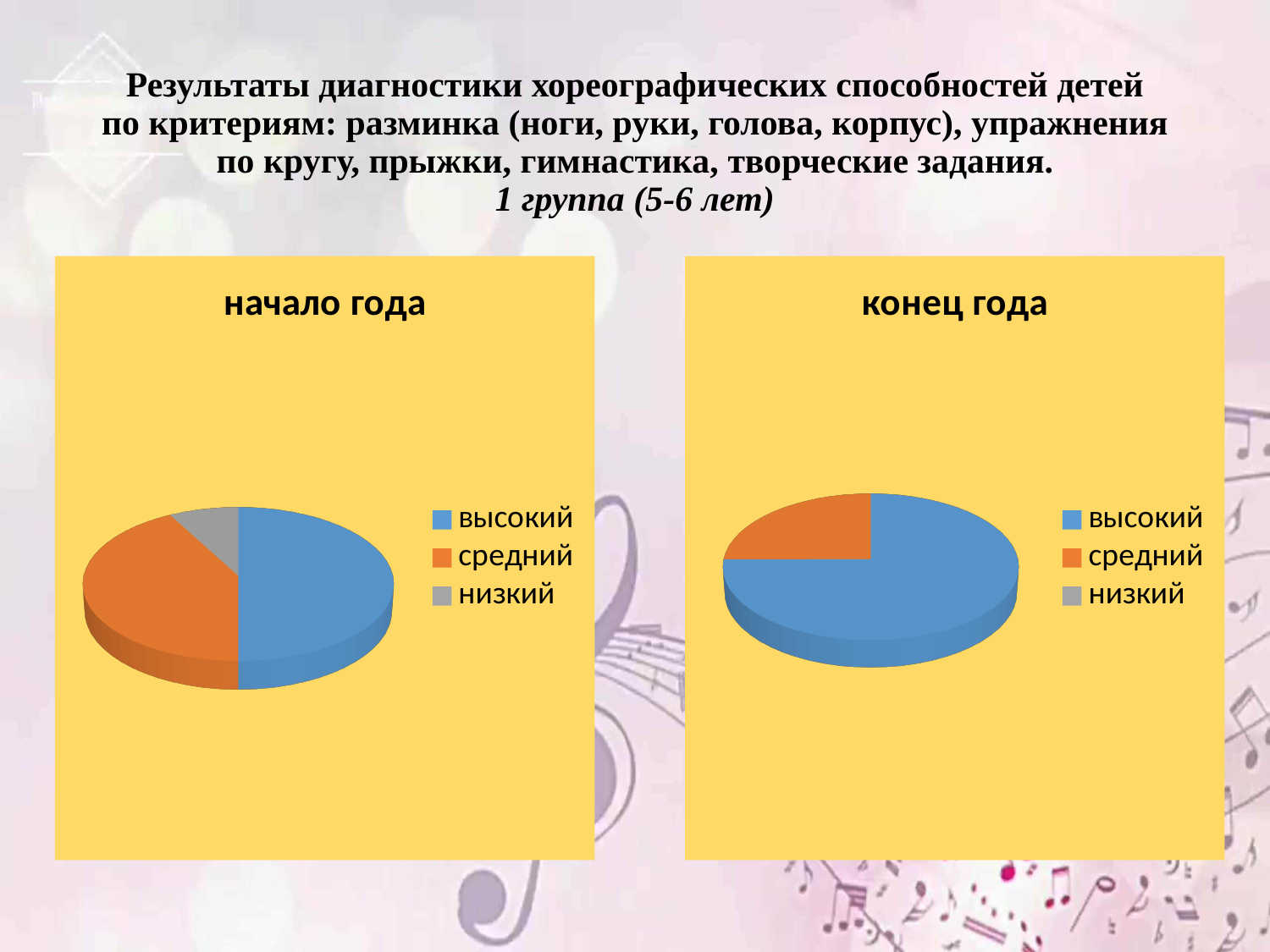

# Результаты диагностики хореографических способностей детей по критериям: разминка (ноги, руки, голова, корпус), упражнения по кругу, прыжки, гимнастика, творческие задания. 1 группа (5-6 лет)

[unsupported chart]

[unsupported chart]